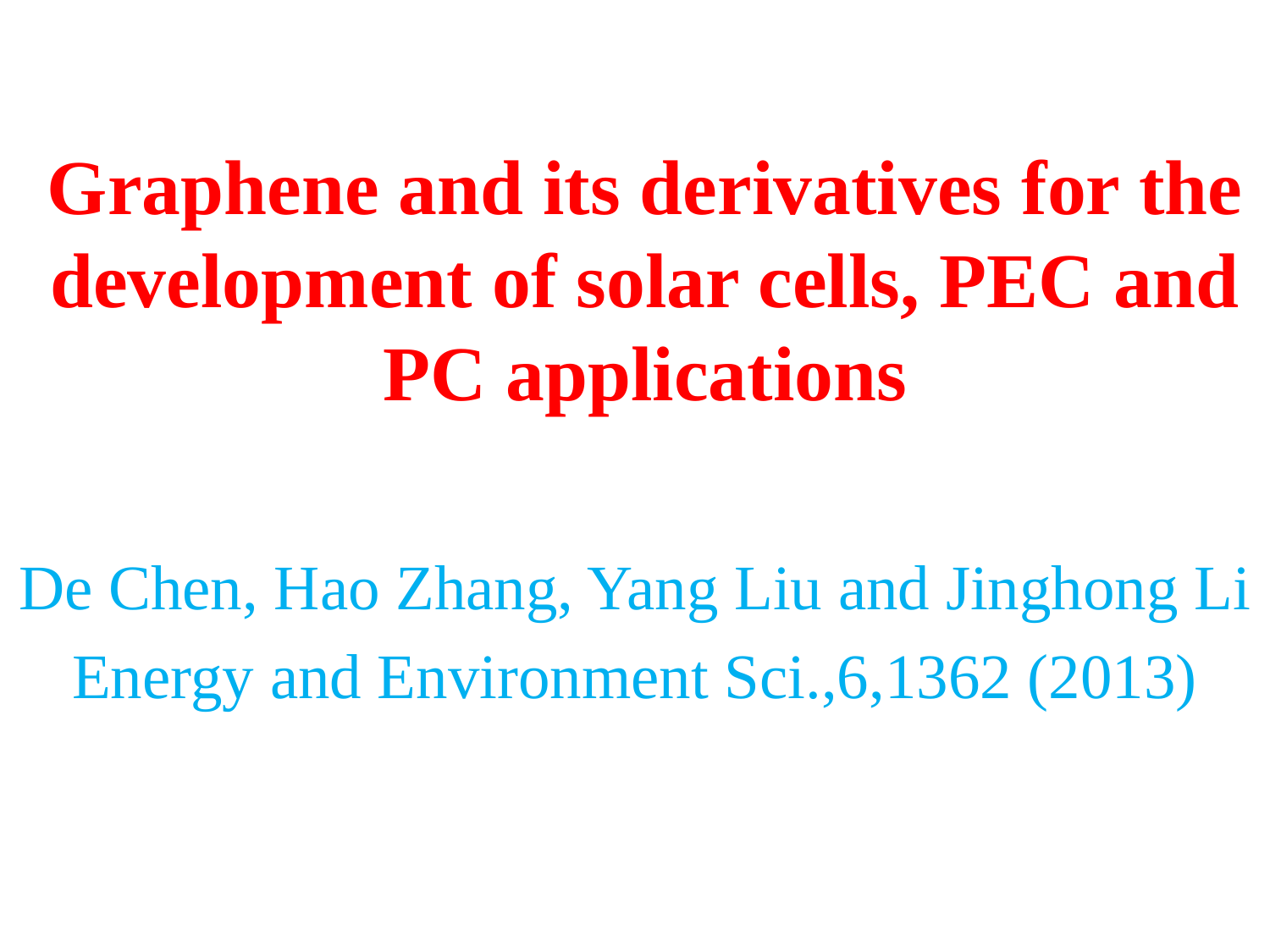

# Graphene and its derivatives for the development of solar cells, PEC and PC applications
De Chen, Hao Zhang, Yang Liu and Jinghong Li
Energy and Environment Sci.,6,1362 (2013)